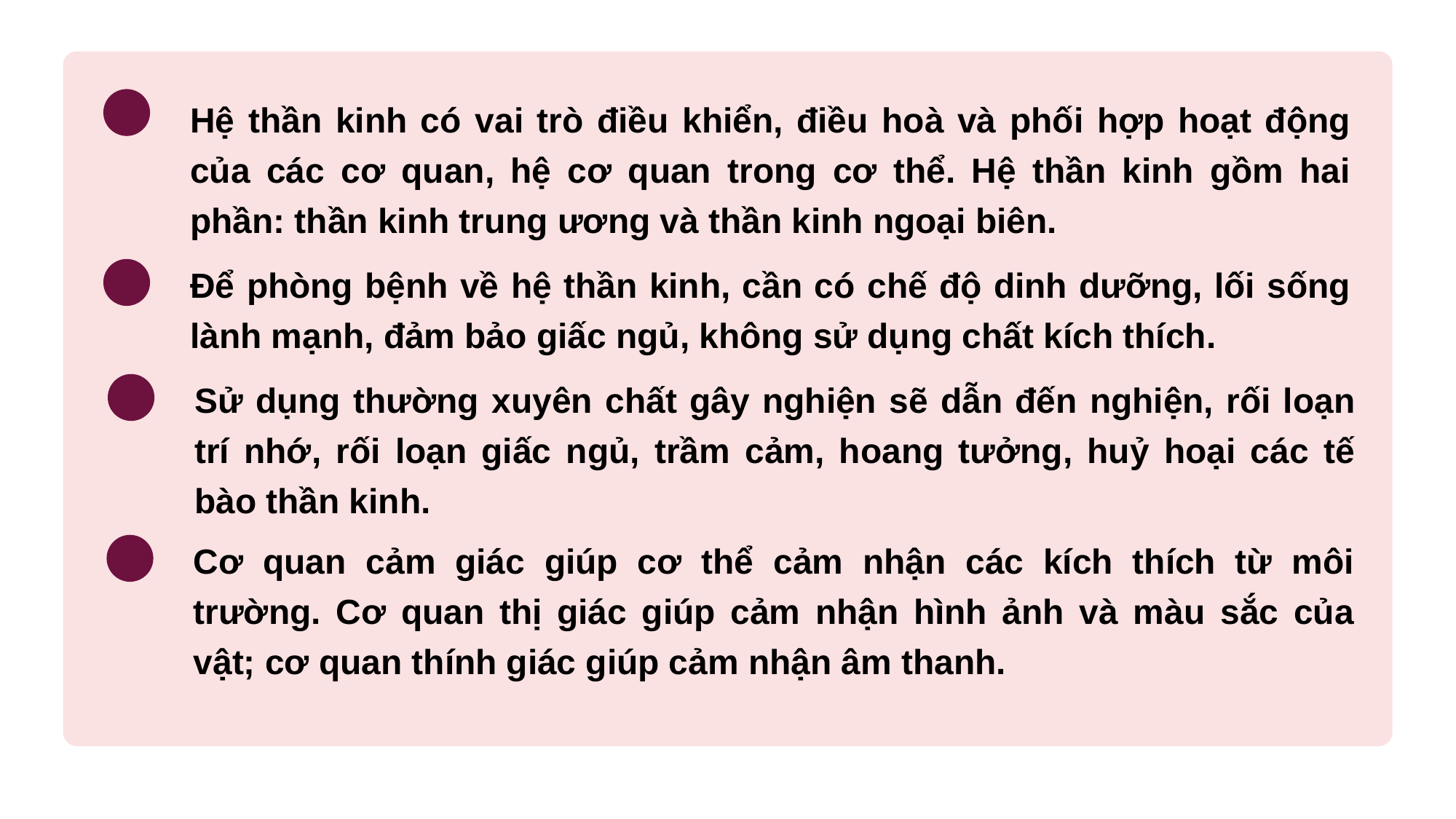

Hệ thần kinh có vai trò điều khiển, điều hoà và phối hợp hoạt động của các cơ quan, hệ cơ quan trong cơ thể. Hệ thần kinh gồm hai phần: thần kinh trung ương và thần kinh ngoại biên.

Để phòng bệnh về hệ thần kinh, cần có chế độ dinh dưỡng, lối sống lành mạnh, đảm bảo giấc ngủ, không sử dụng chất kích thích.

Sử dụng thường xuyên chất gây nghiện sẽ dẫn đến nghiện, rối loạn trí nhớ, rối loạn giấc ngủ, trầm cảm, hoang tưởng, huỷ hoại các tế bào thần kinh.

Cơ quan cảm giác giúp cơ thể cảm nhận các kích thích từ môi trường. Cơ quan thị giác giúp cảm nhận hình ảnh và màu sắc của vật; cơ quan thính giác giúp cảm nhận âm thanh.